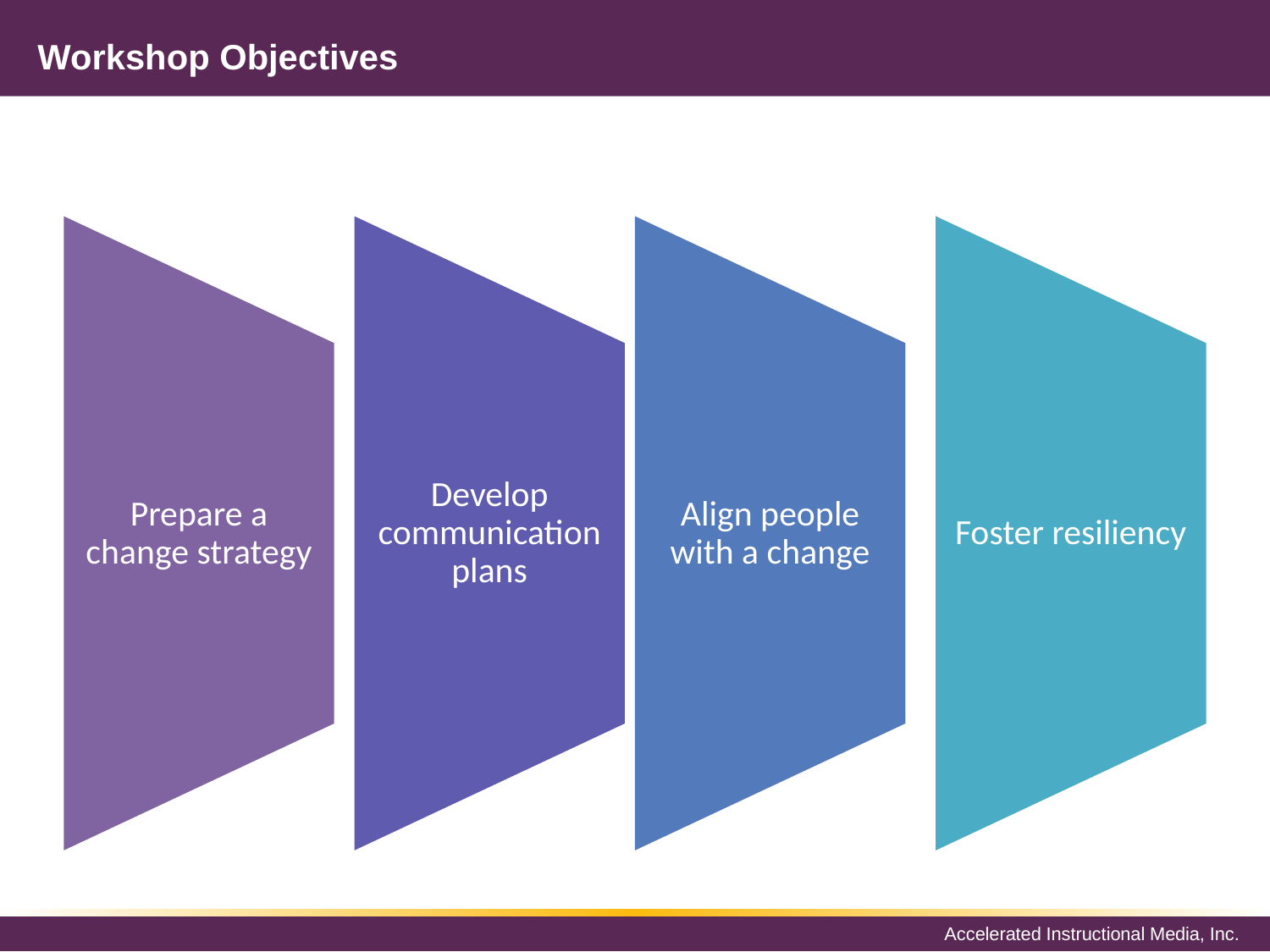

# Workshop Objectives

Prepare a change strategy
Develop communication plans
Align people with a change
Foster resiliency